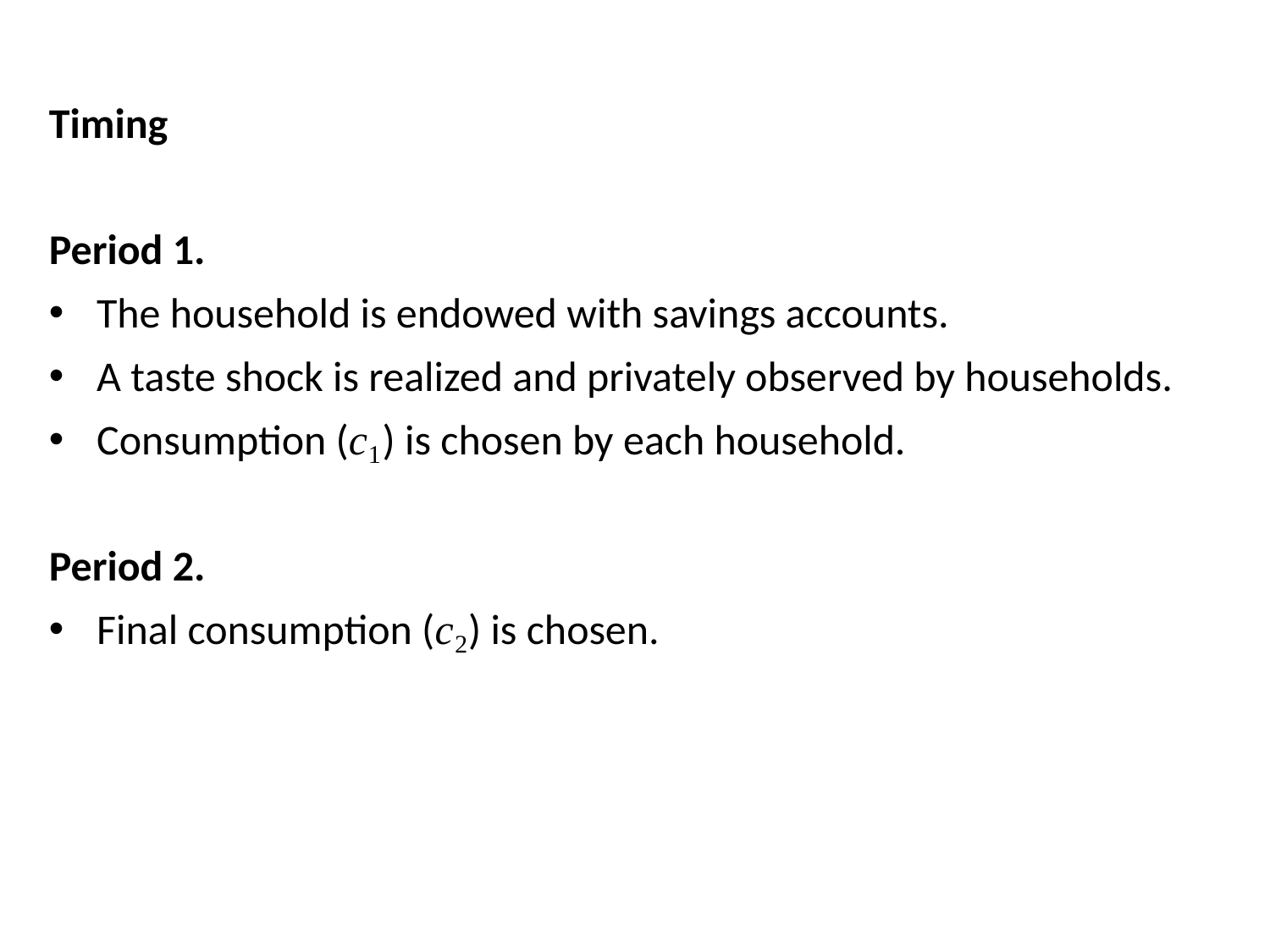

Timing

Period 1.
The household is endowed with savings accounts.
A taste shock is realized and privately observed by households.
Consumption (c₁) is chosen by each household.

Period 2.
Final consumption (c₂) is chosen.